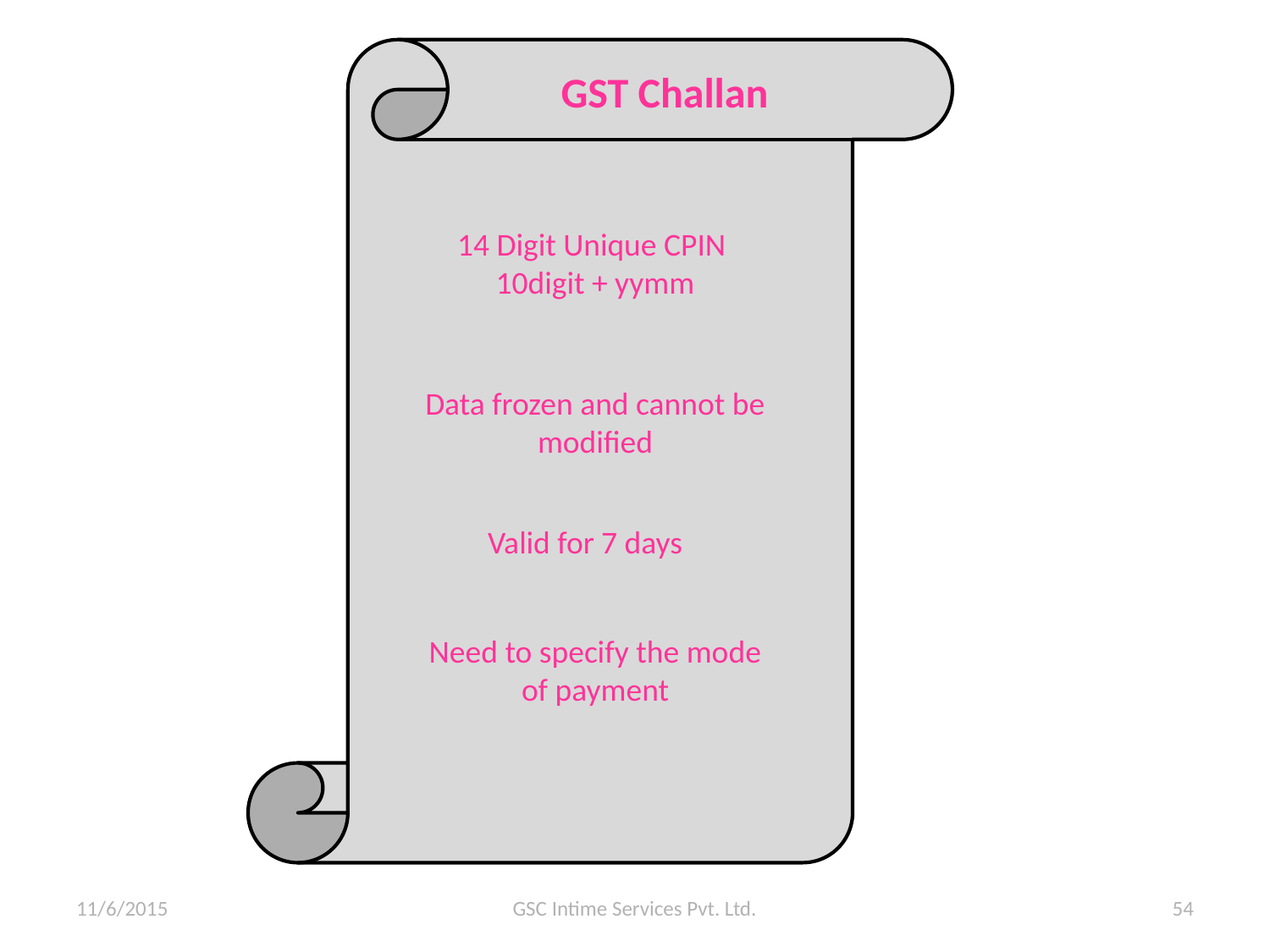

#
GST Challan

14 Digit Unique CPIN
10digit + yymm
Data frozen and cannot be modified
Valid for 7 days
Need to specify the mode of payment
11/6/2015
GSC Intime Services Pvt. Ltd.
54